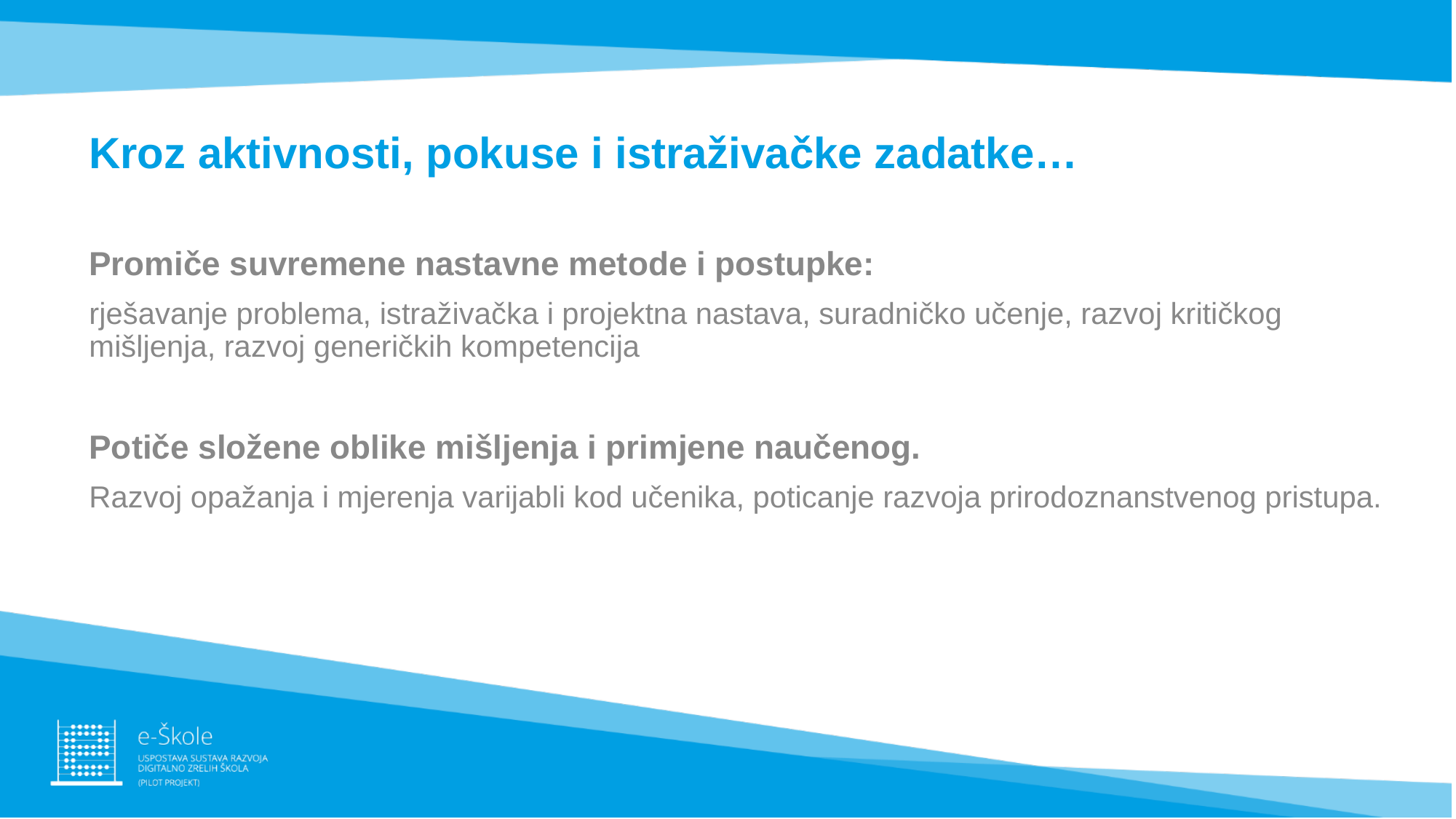

# Kroz aktivnosti, pokuse i istraživačke zadatke…
Promiče suvremene nastavne metode i postupke:
rješavanje problema, istraživačka i projektna nastava, suradničko učenje, razvoj kritičkog mišljenja, razvoj generičkih kompetencija

Potiče složene oblike mišljenja i primjene naučenog.
Razvoj opažanja i mjerenja varijabli kod učenika, poticanje razvoja prirodoznanstvenog pristupa.